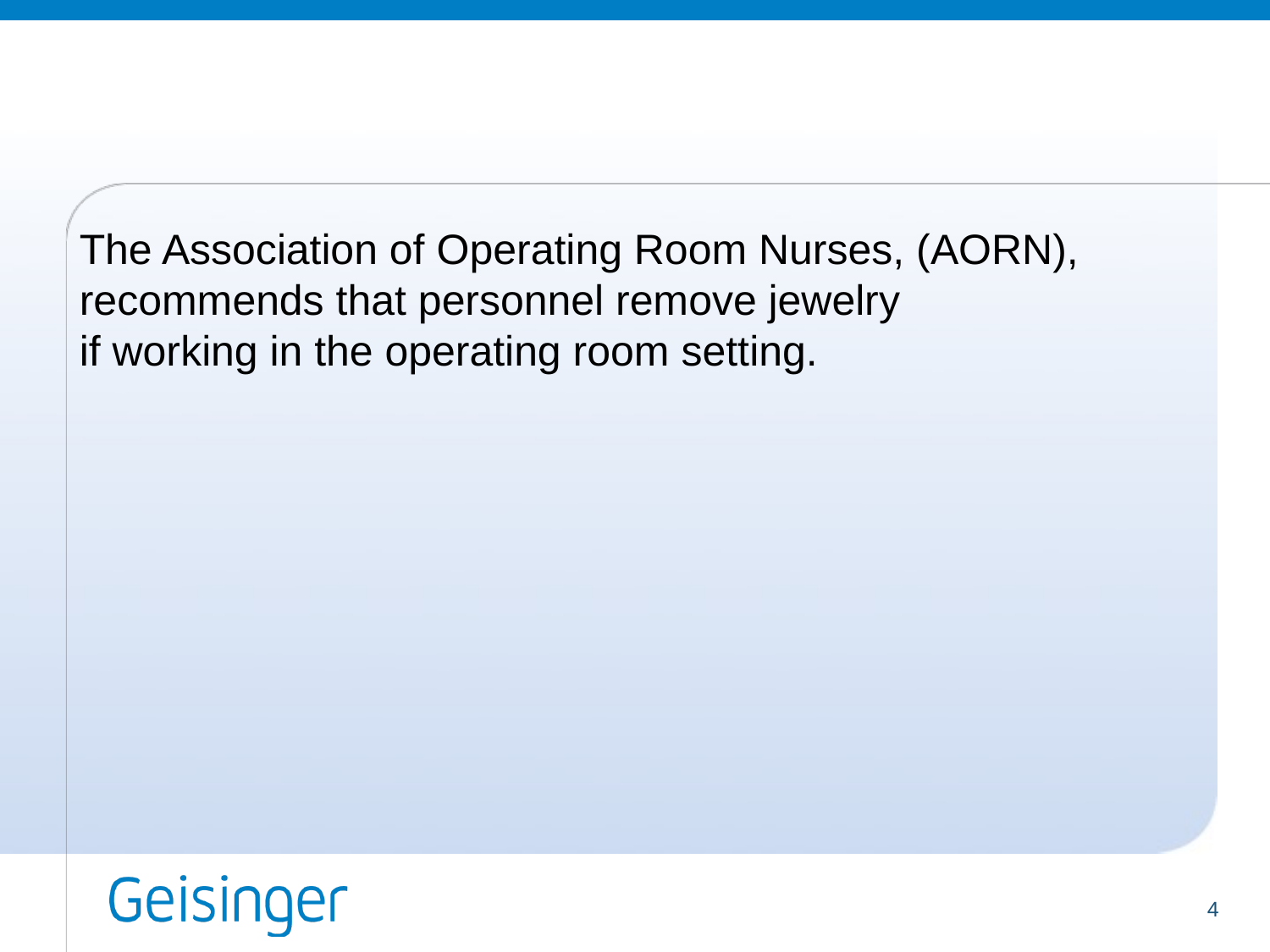

#
The Association of Operating Room Nurses, (AORN),
recommends that personnel remove jewelry
if working in the operating room setting.